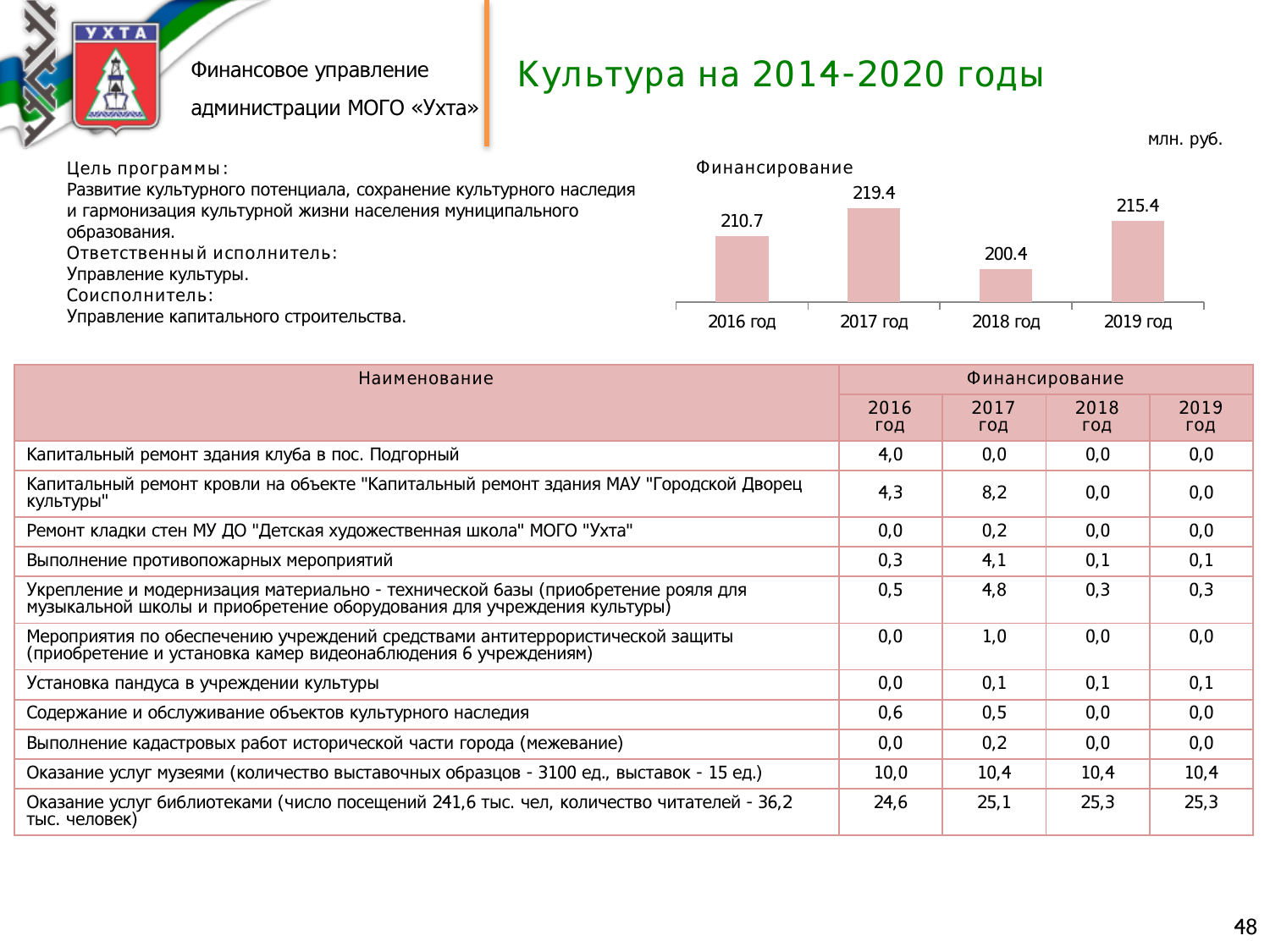

# Культура на 2014-2020 годы
млн. руб.
Финансирование
Цель программы:
Развитие культурного потенциала, сохранение культурного наследия
и гармонизация культурной жизни населения муниципального
образования.
Ответственный исполнитель:
Управление культуры.
Соисполнитель:
Управление капитального строительства.

### Chart

| Category | Ряд 1 |
|---|---|
| 2016 год | 210.7 |
| 2017 год | 219.4 |
| 2018 год | 200.4 |
| 2019 год | 215.4 |
| Наименование | Финансирование |  |  |  |
| --- | --- | --- | --- | --- |
|  | 2016 год | 2017 год | 2018 год | 2019 год |
| Капитальный ремонт здания клуба в пос. Подгорный | 4,0 | 0,0 | 0,0 | 0,0 |
| Капитальный ремонт кровли на объекте "Капитальный ремонт здания МАУ "Городской Дворец культуры" | 4,3 | 8,2 | 0,0 | 0,0 |
| Ремонт кладки стен МУ ДО "Детская художественная школа" МОГО "Ухта" | 0,0 | 0,2 | 0,0 | 0,0 |
| Выполнение противопожарных мероприятий | 0,3 | 4,1 | 0,1 | 0,1 |
| Укрепление и модернизация материально - технической базы (приобретение рояля для музыкальной школы и приобретение оборудования для учреждения культуры) | 0,5 | 4,8 | 0,3 | 0,3 |
| Мероприятия по обеспечению учреждений средствами антитеррористической защиты (приобретение и установка камер видеонаблюдения 6 учреждениям) | 0,0 | 1,0 | 0,0 | 0,0 |
| Установка пандуса в учреждении культуры | 0,0 | 0,1 | 0,1 | 0,1 |
| Содержание и обслуживание объектов культурного наследия | 0,6 | 0,5 | 0,0 | 0,0 |
| Выполнение кадастровых работ исторической части города (межевание) | 0,0 | 0,2 | 0,0 | 0,0 |
| Оказание услуг музеями (количество выставочных образцов - 3100 ед., выставок - 15 ед.) | 10,0 | 10,4 | 10,4 | 10,4 |
| Оказание услуг библиотеками (число посещений 241,6 тыс. чел, количество читателей - 36,2 тыс. человек) | 24,6 | 25,1 | 25,3 | 25,3 |
48